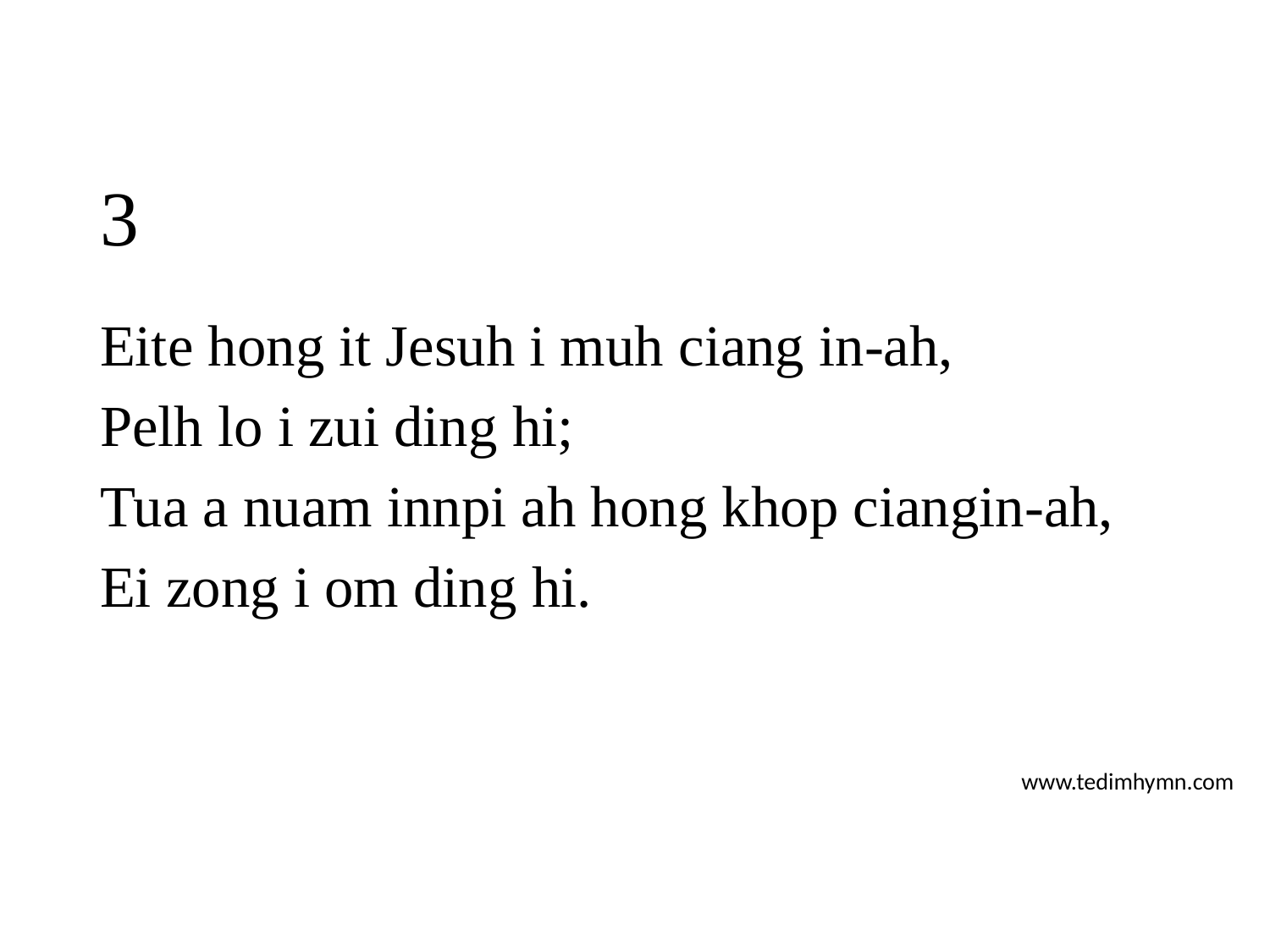

# 3
Eite hong it Jesuh i muh ciang in-ah,
Pelh lo i zui ding hi;
Tua a nuam innpi ah hong khop ciangin-ah,
Ei zong i om ding hi.
www.tedimhymn.com